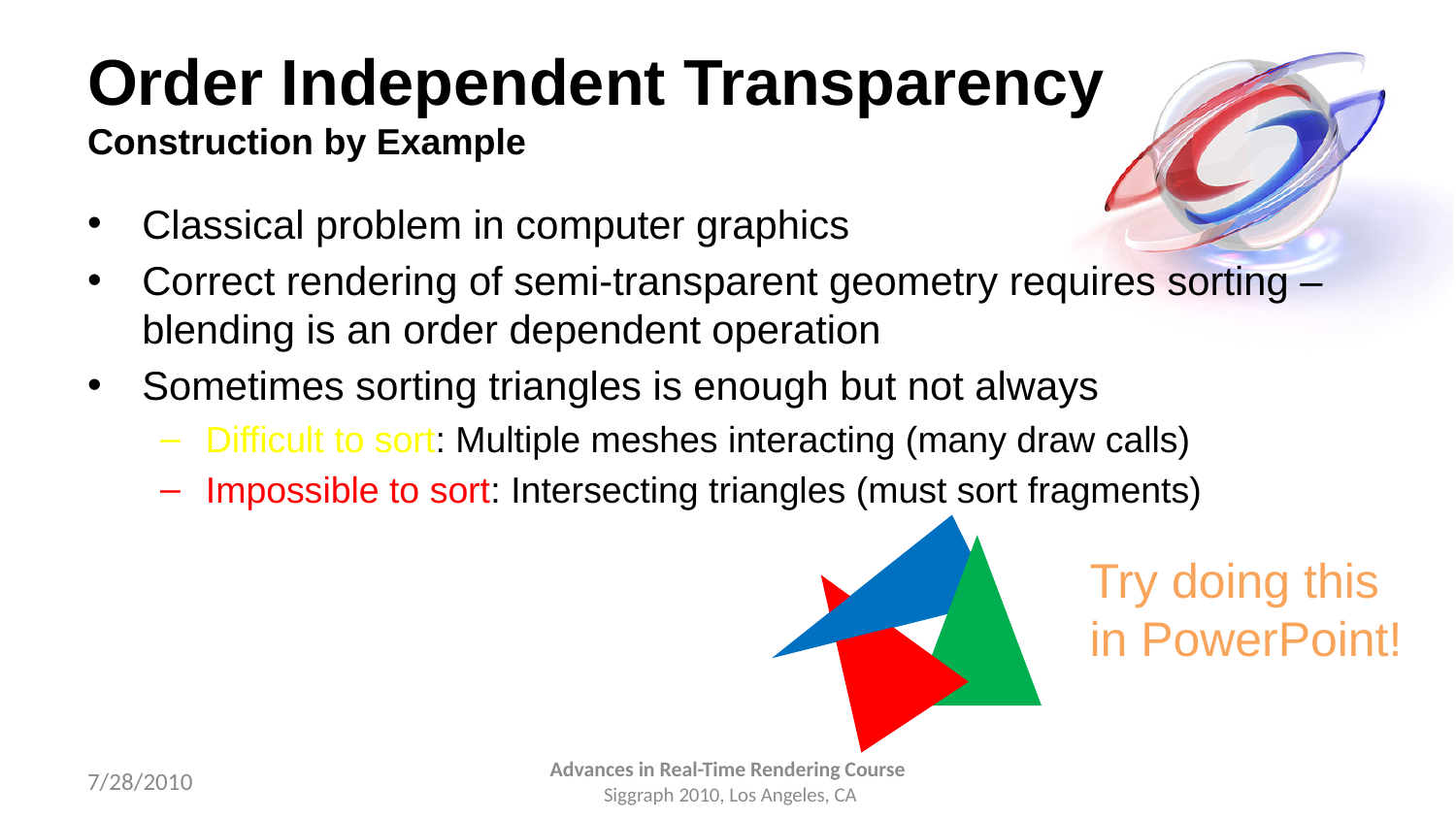

# Order Independent Transparency Construction by Example
Classical problem in computer graphics
Correct rendering of semi-transparent geometry requires sorting – blending is an order dependent operation
Sometimes sorting triangles is enough but not always
Difficult to sort: Multiple meshes interacting (many draw calls)
Impossible to sort: Intersecting triangles (must sort fragments)

Try doing this
in PowerPoint!
7/28/2010
Advances in Real-Time Rendering Course
 Siggraph 2010, Los Angeles, CA